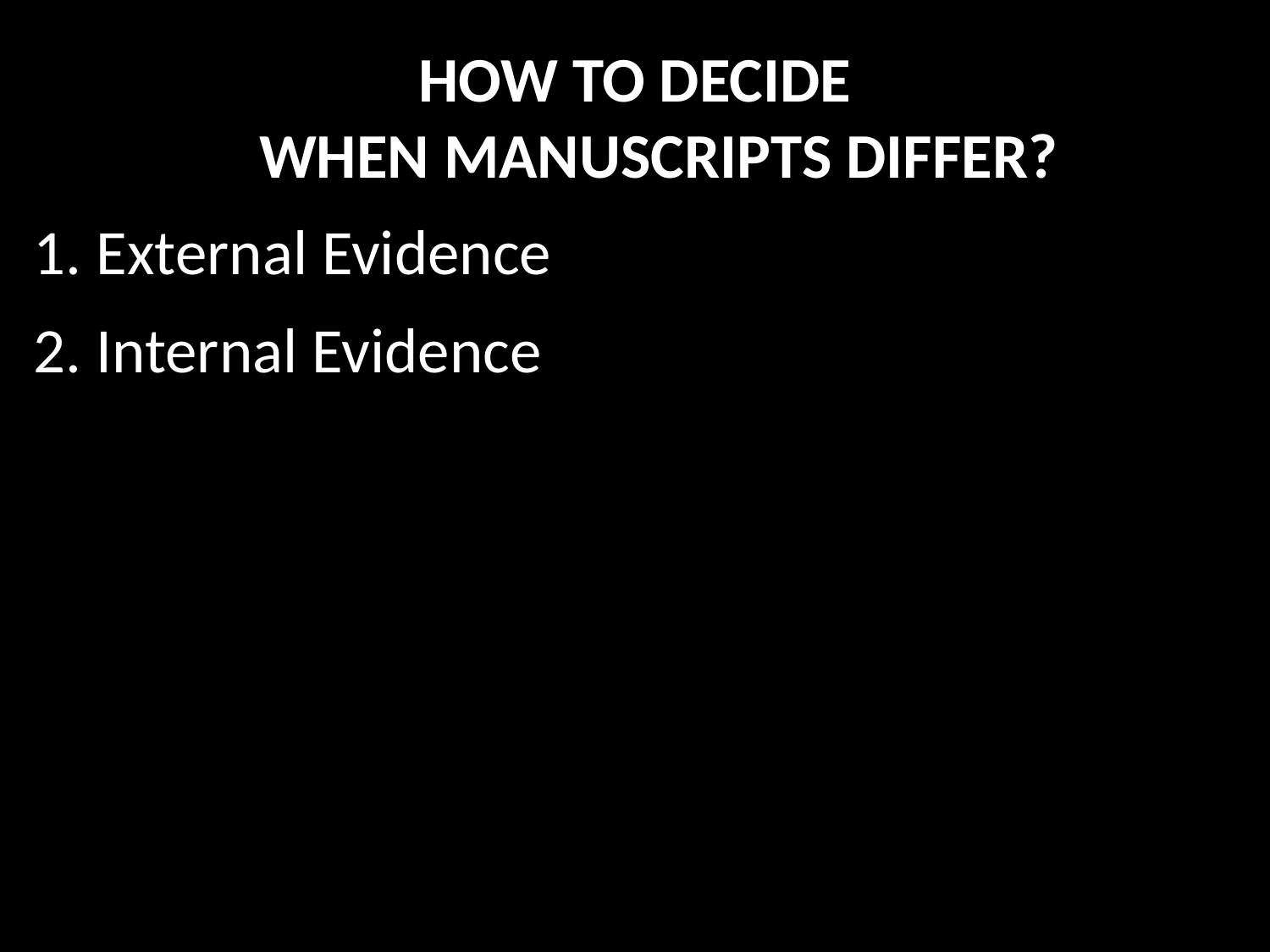

HOW TO DECIDE
WHEN MANUSCRIPTS DIFFER?
1. External Evidence
2. Internal Evidence